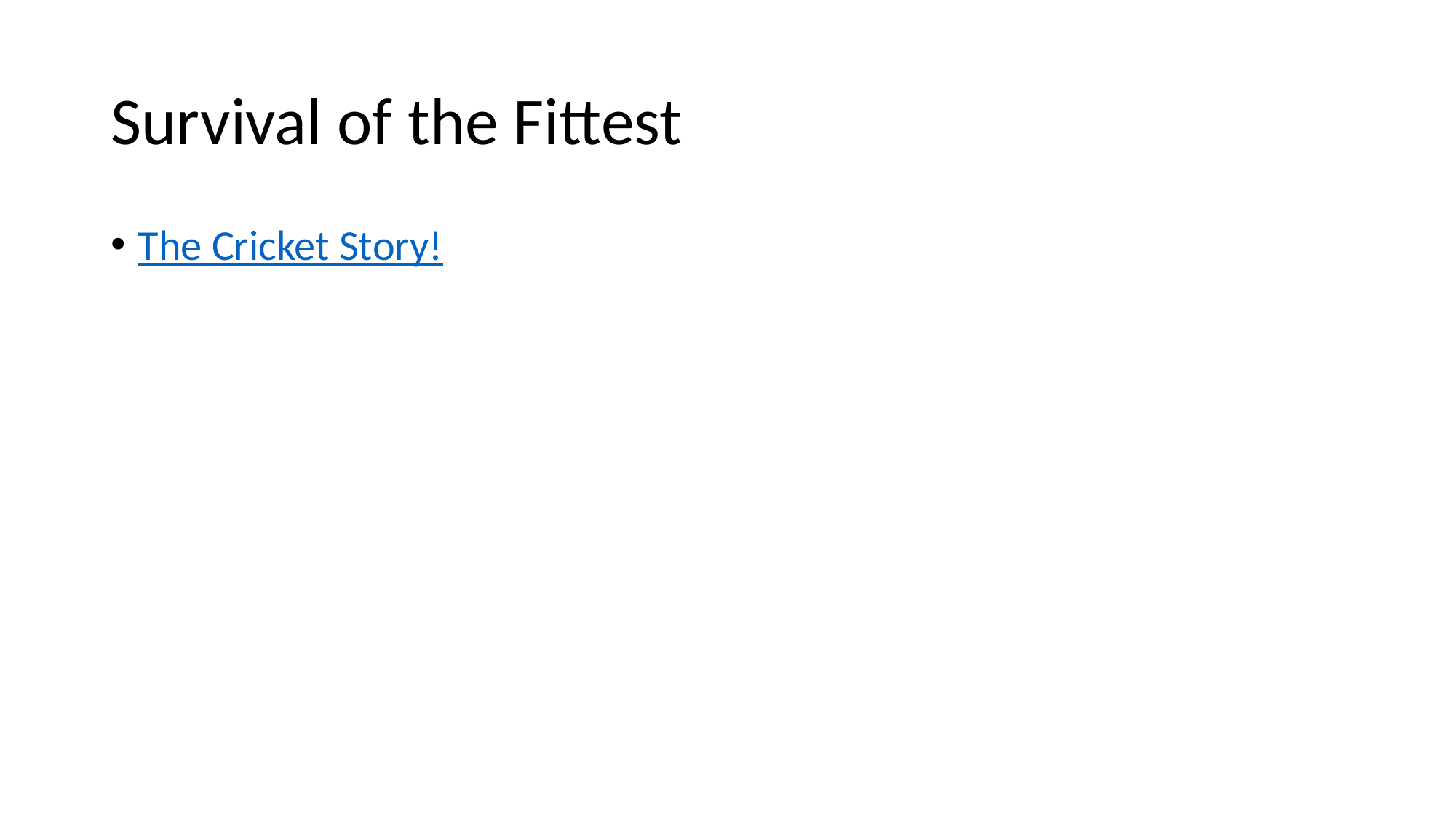

# Survival of the Fittest
The Cricket Story!